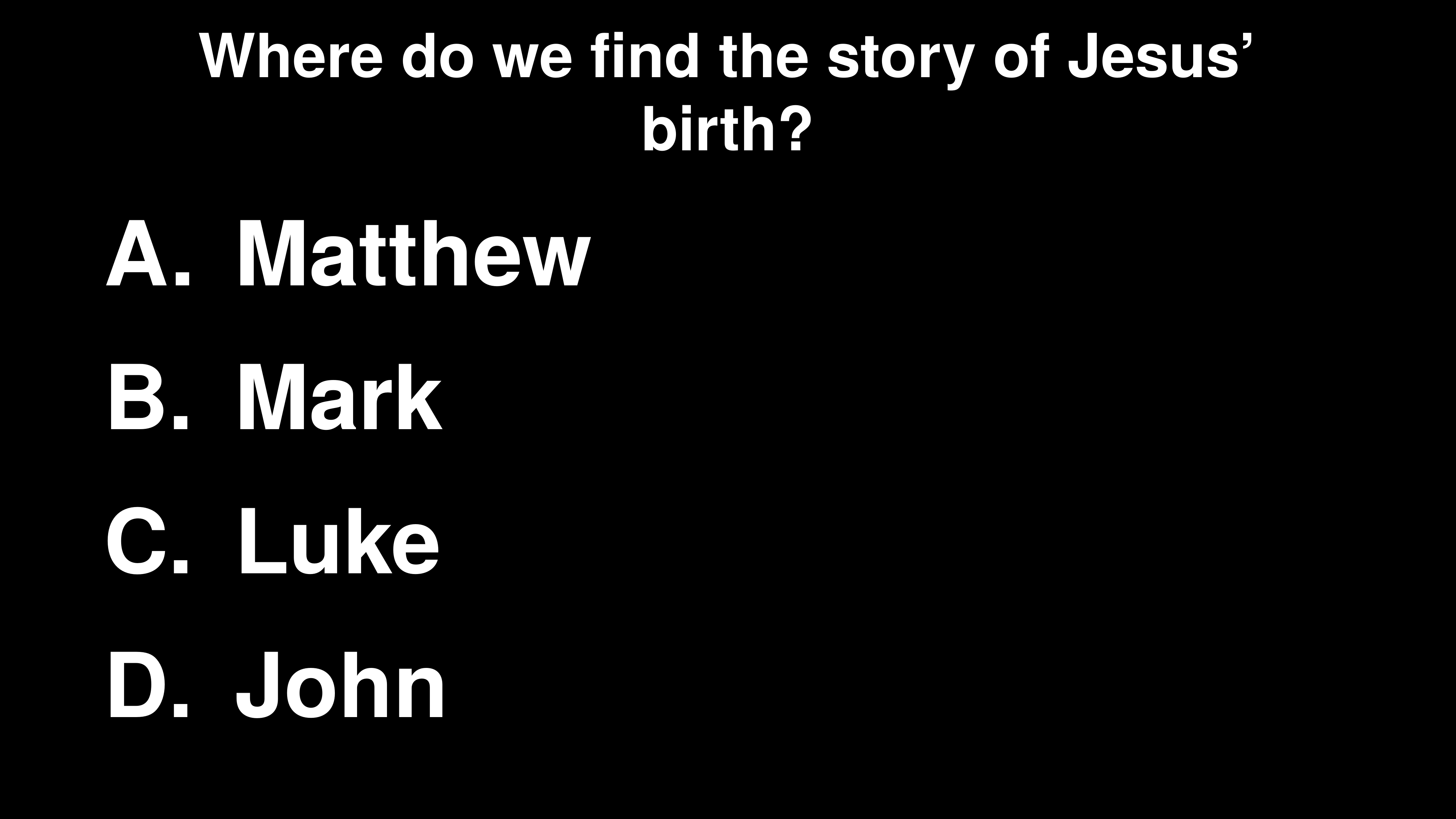

# Where do we find the story of Jesus’ birth?
Matthew
Mark
Luke
John